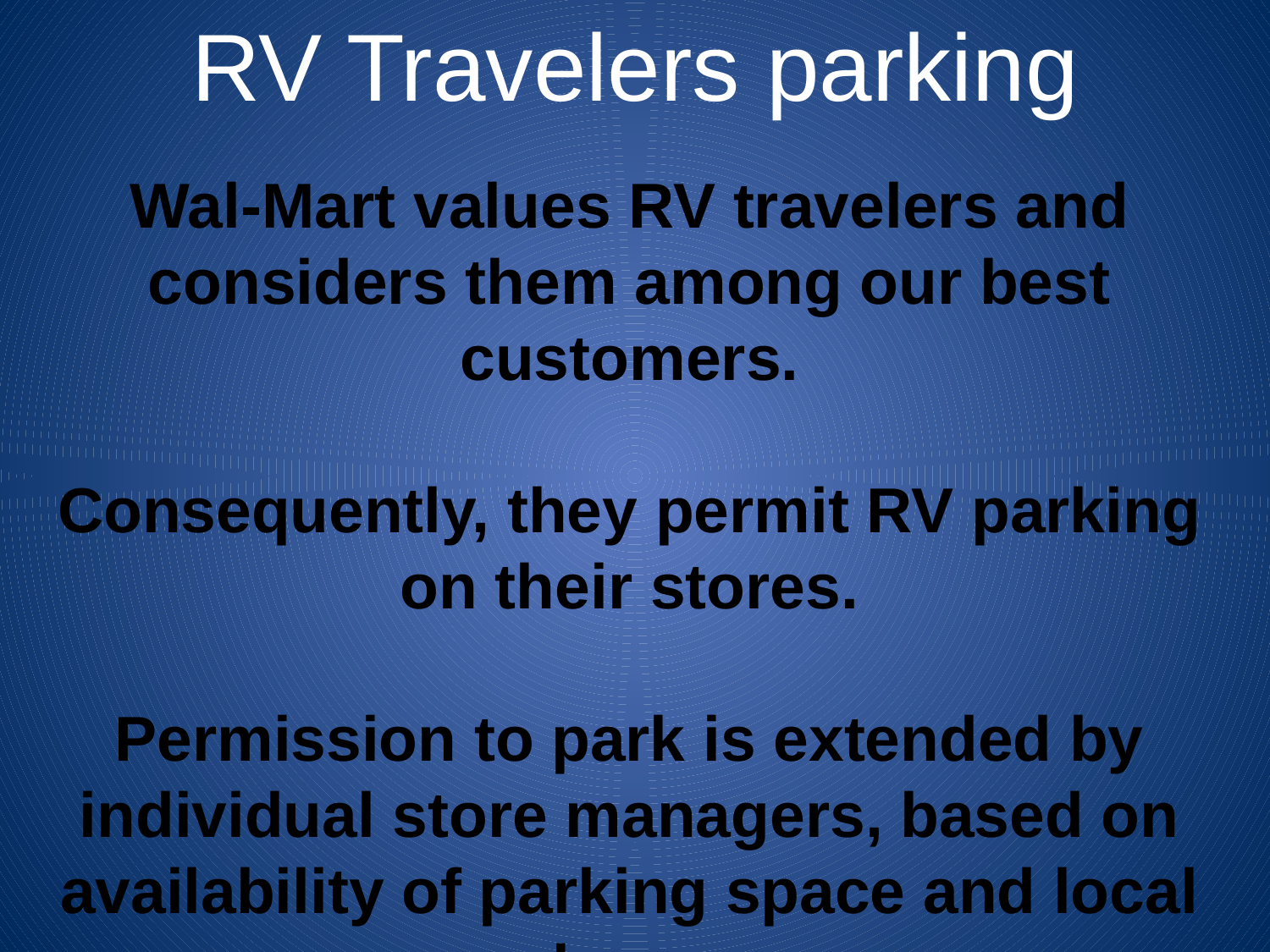

RV Travelers parking
Wal-Mart values RV travelers and considers them among our best customers.

Consequently, they permit RV parking on their stores.

Permission to park is extended by individual store managers, based on availability of parking space and local laws.